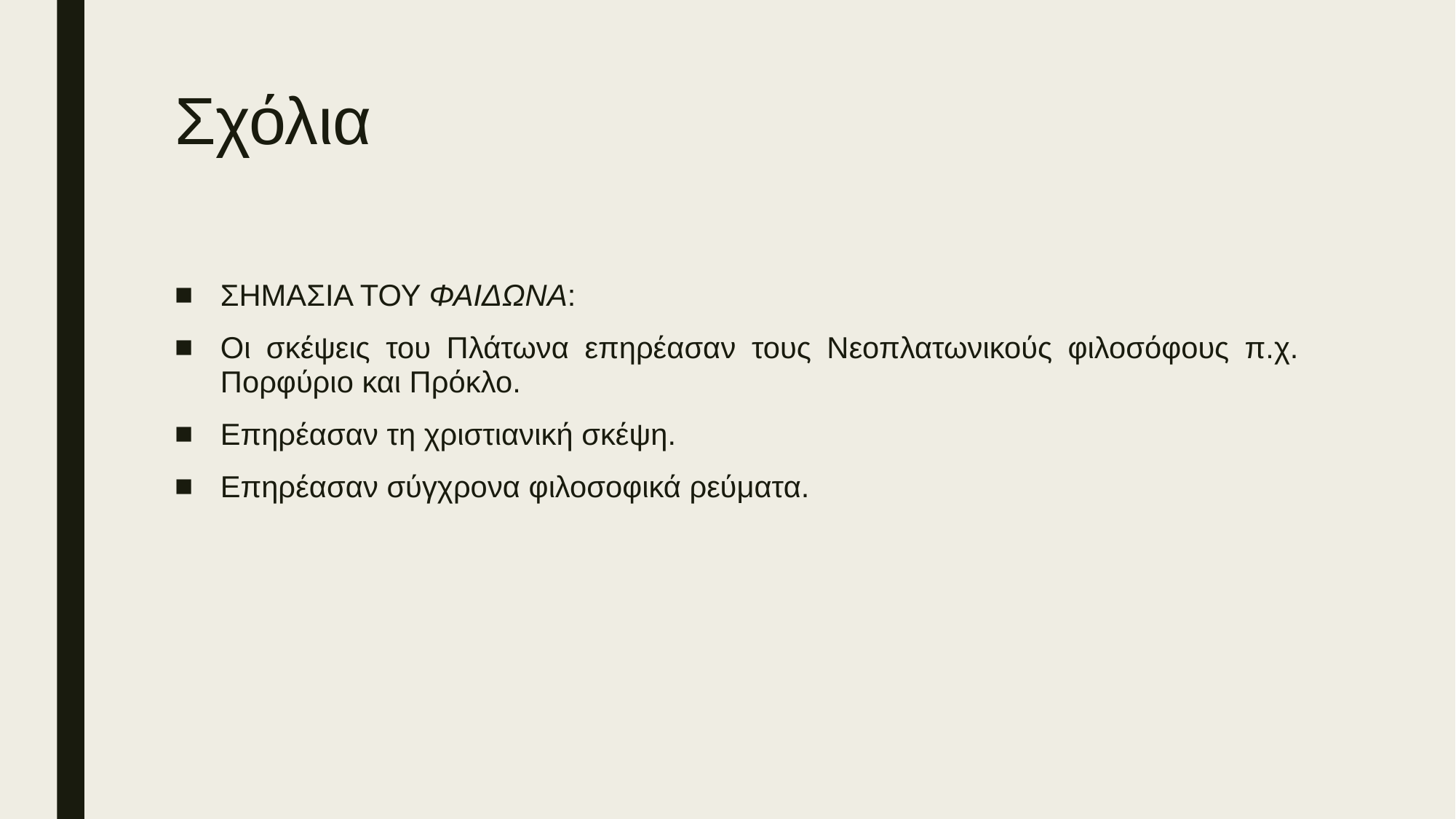

# Σχόλια
ΣΗΜΑΣΙΑ ΤΟΥ ΦΑΙΔΩΝΑ:
Οι σκέψεις του Πλάτωνα επηρέασαν τους Νεοπλατωνικούς φιλοσόφους π.χ. Πορφύριο και Πρόκλο.
Επηρέασαν τη χριστιανική σκέψη.
Επηρέασαν σύγχρονα φιλοσοφικά ρεύματα.